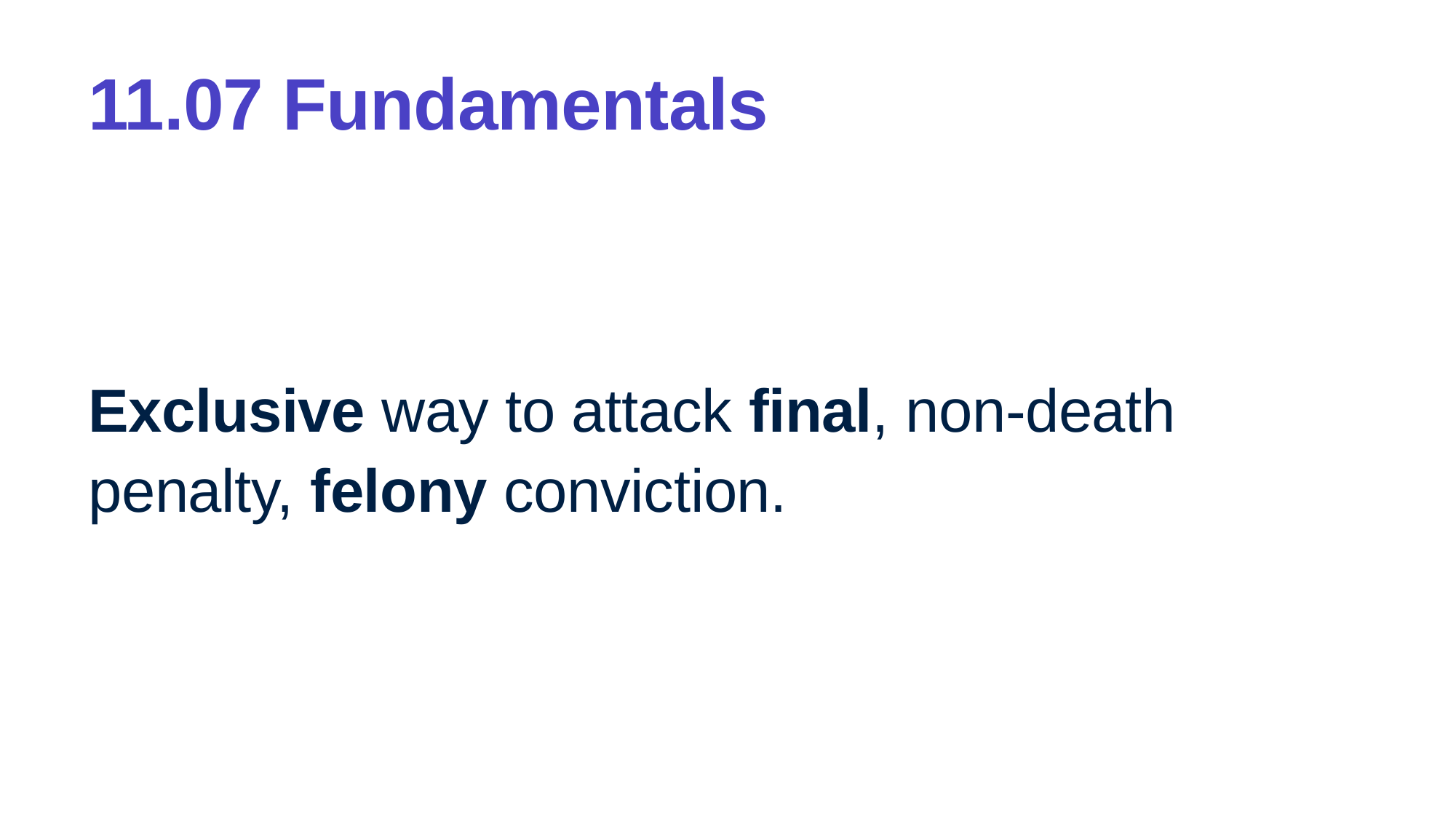

# 11.07 Fundamentals

Exclusive way to attack final, non-death penalty, felony conviction.